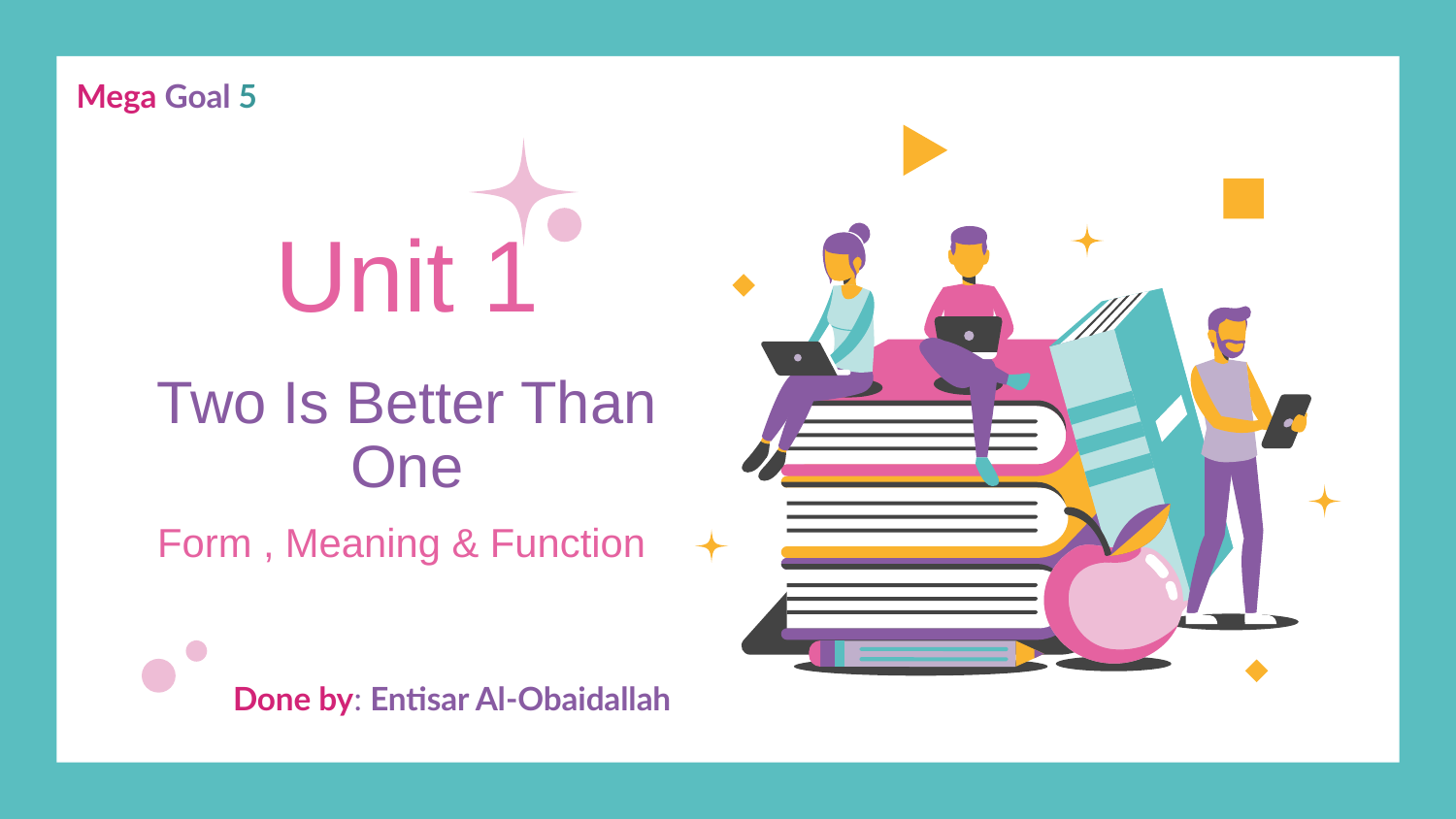

Mega Goal 5

# Unit 1
Two Is Better Than One
Form , Meaning & Function

Done by: Entisar Al-Obaidallah